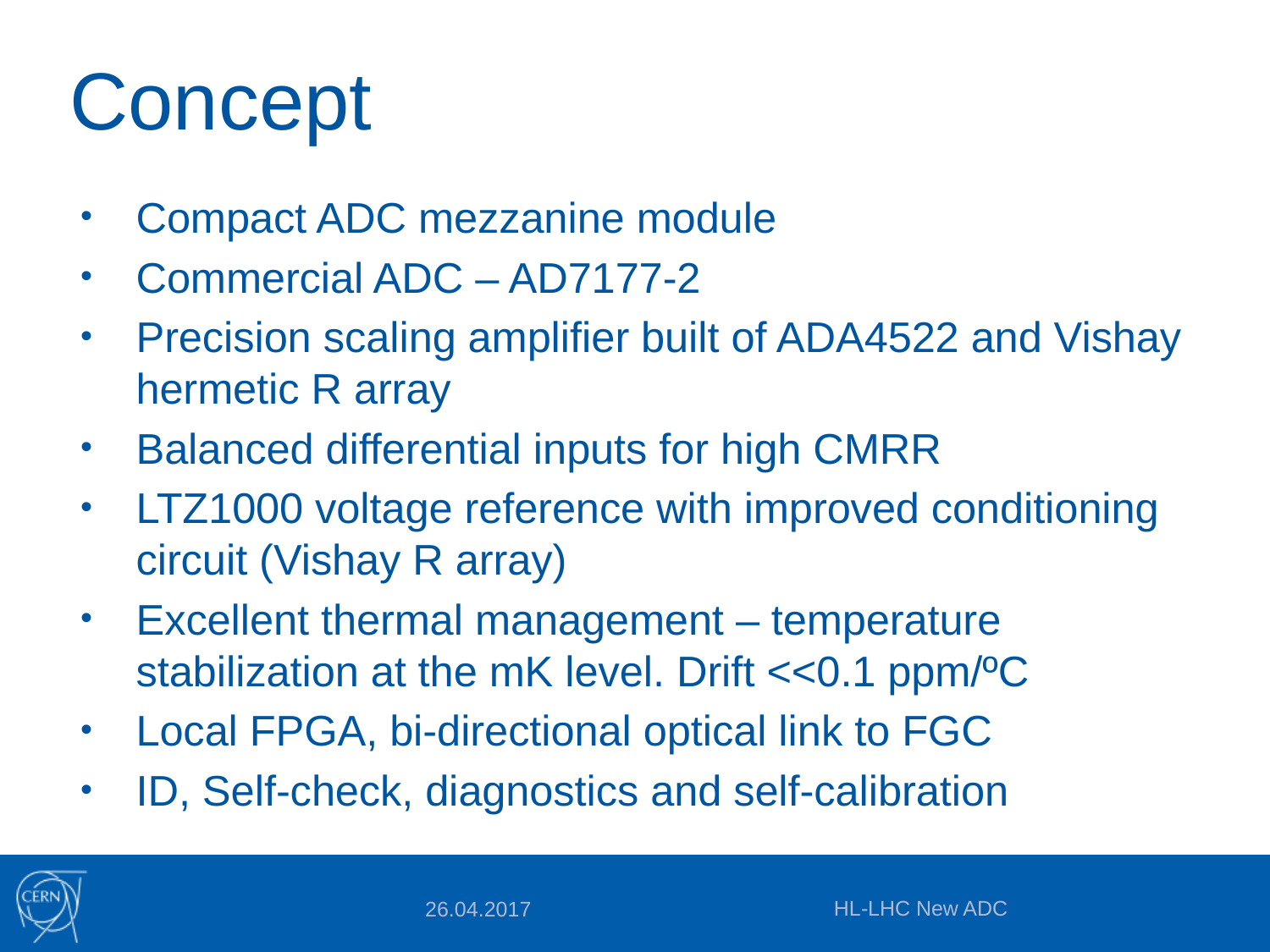

# Concept
Compact ADC mezzanine module
Commercial ADC – AD7177-2
Precision scaling amplifier built of ADA4522 and Vishay hermetic R array
Balanced differential inputs for high CMRR
LTZ1000 voltage reference with improved conditioning circuit (Vishay R array)
Excellent thermal management – temperature stabilization at the mK level. Drift <<0.1 ppm/ºC
Local FPGA, bi-directional optical link to FGC
ID, Self-check, diagnostics and self-calibration

HL-LHC New ADC
26.04.2017